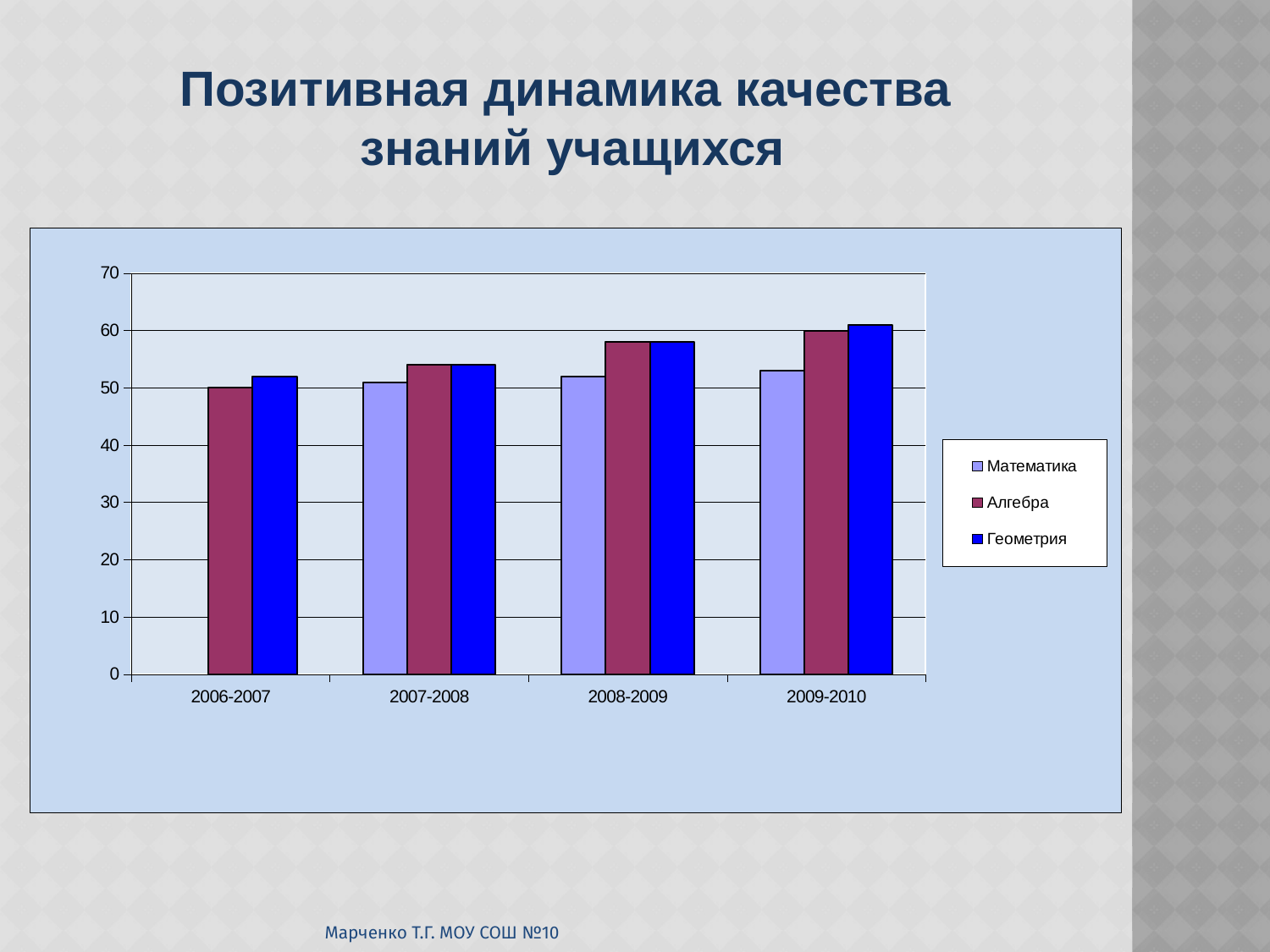

Позитивная динамика качества
 знаний учащихся

### Chart

| Category | Математика | Алгебра | Геометрия |
|---|---|---|---|
| 2006-2007 | None | 50.0 | 52.0 |
| 2007-2008 | 51.0 | 54.0 | 54.0 |
| 2008-2009 | 52.0 | 58.0 | 58.0 |
| 2009-2010 | 53.0 | 60.0 | 61.0 |
Марченко Т.Г. МОУ СОШ №10